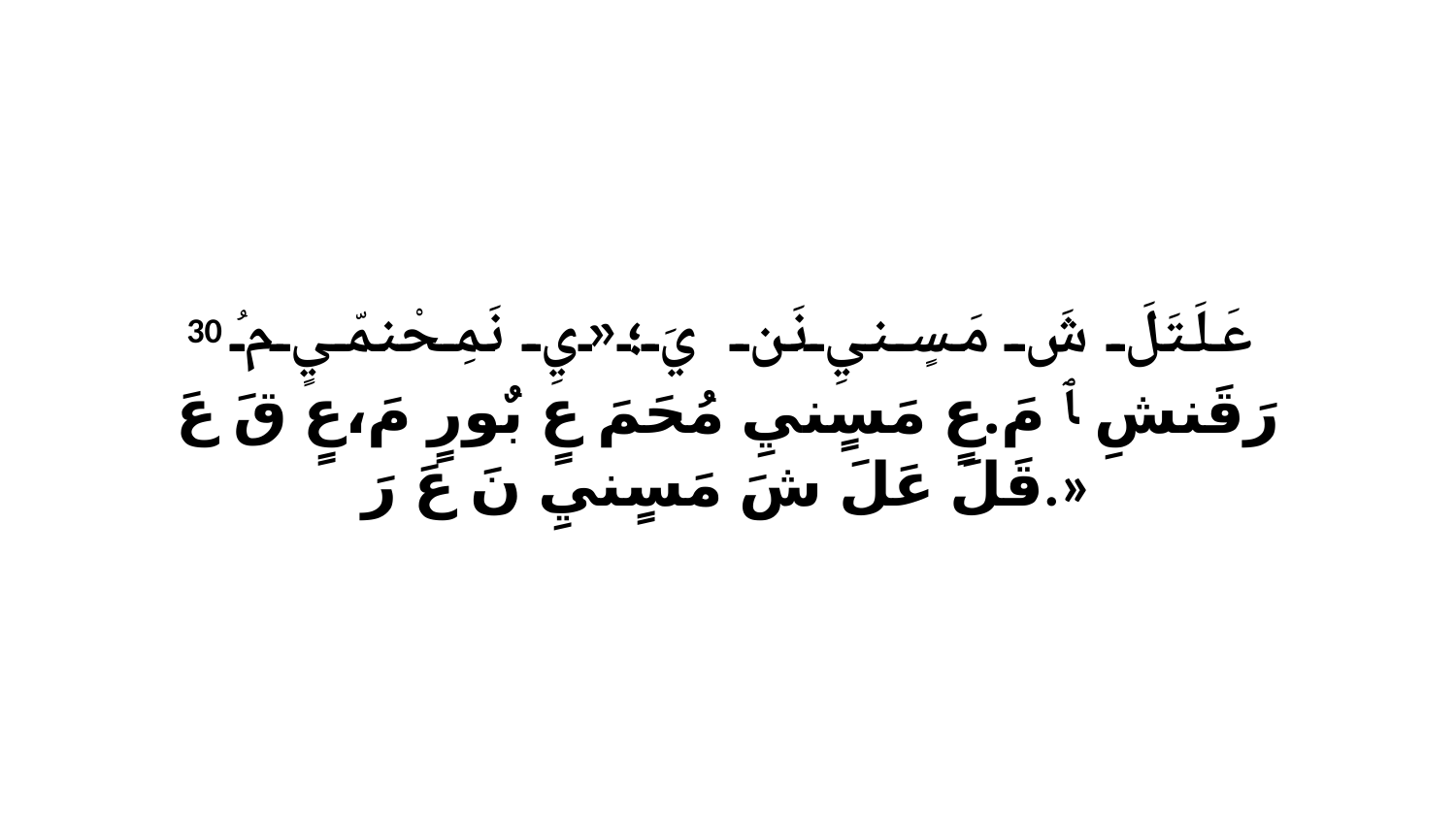

30 عَلَتَلَ شَ مَسٍنيِ نَن يَ؛«يِ نَمِحْنمّيٍ مُ رَقَنشِ ﭑ مَ.عٍ مَسٍنيِ مُحَمَ عٍ بٌورٍ مَ،عٍ قَ عَ قَلَ عَلَ شَ مَسٍنيِ نَ عَ رَ.»